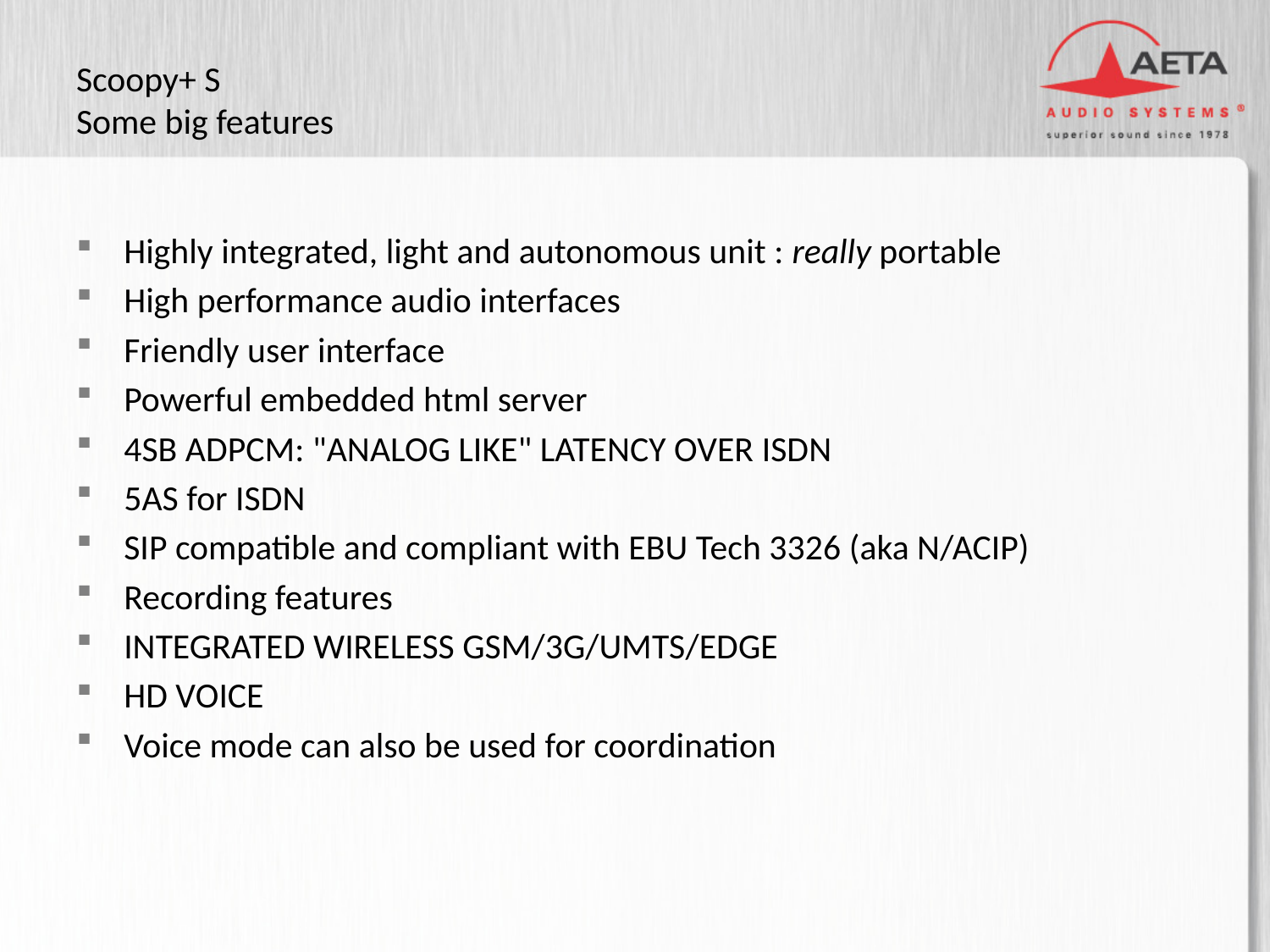

# Scoopy+ S Some big features
Highly integrated, light and autonomous unit : really portable
High performance audio interfaces
Friendly user interface
Powerful embedded html server
4SB ADPCM: "analog like" latency over ISDN
5AS for ISDN
SIP compatible and compliant with EBU Tech 3326 (aka N/ACIP)
Recording features
Integrated wireless GSM/3G/UMTS/EDGE
HD Voice
Voice mode can also be used for coordination